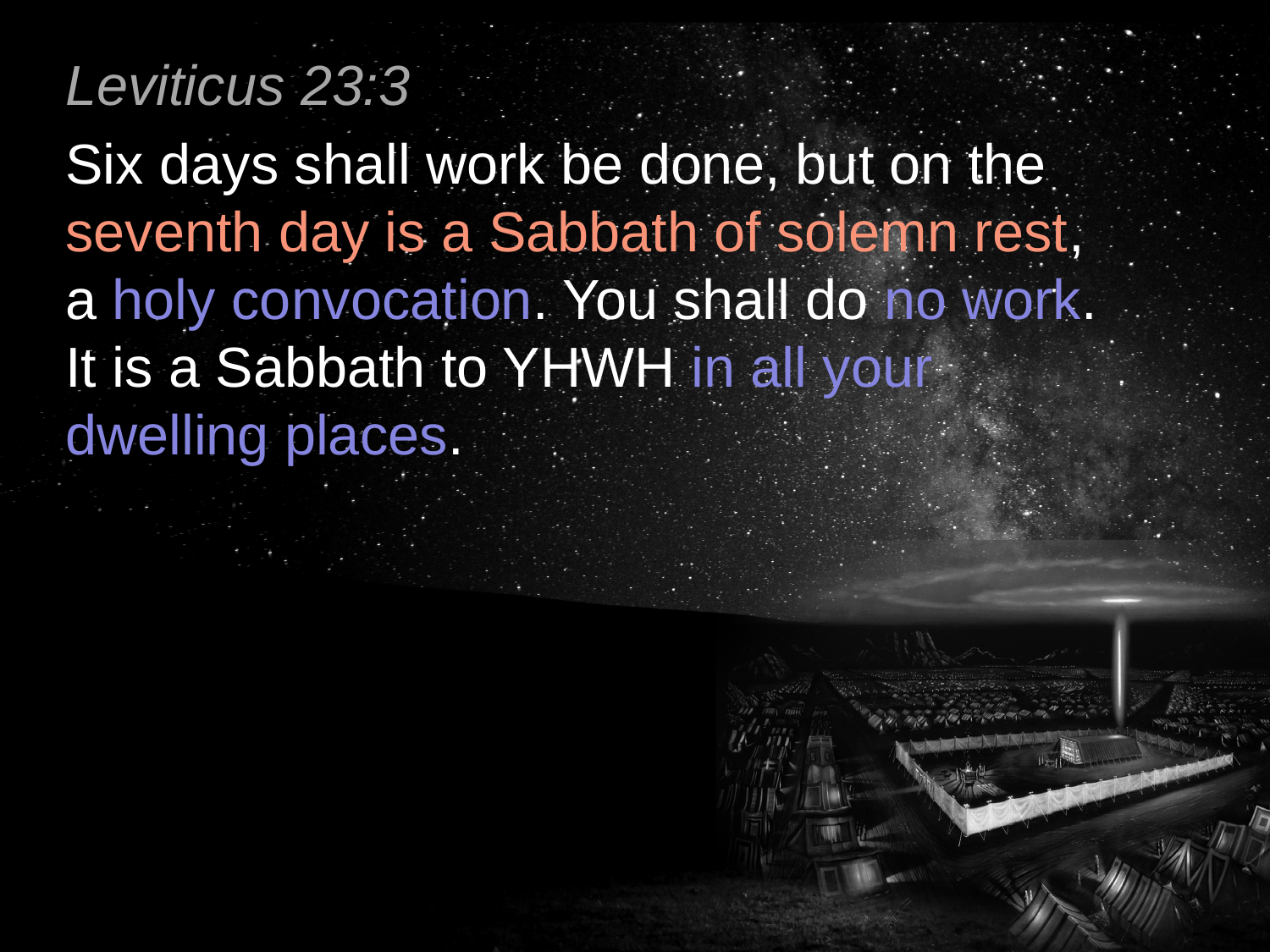

Leviticus 23:3
Six days shall work be done, but on the seventh day is a Sabbath of solemn rest, a holy convocation. You shall do no work. It is a Sabbath to YHWH in all your dwelling places.